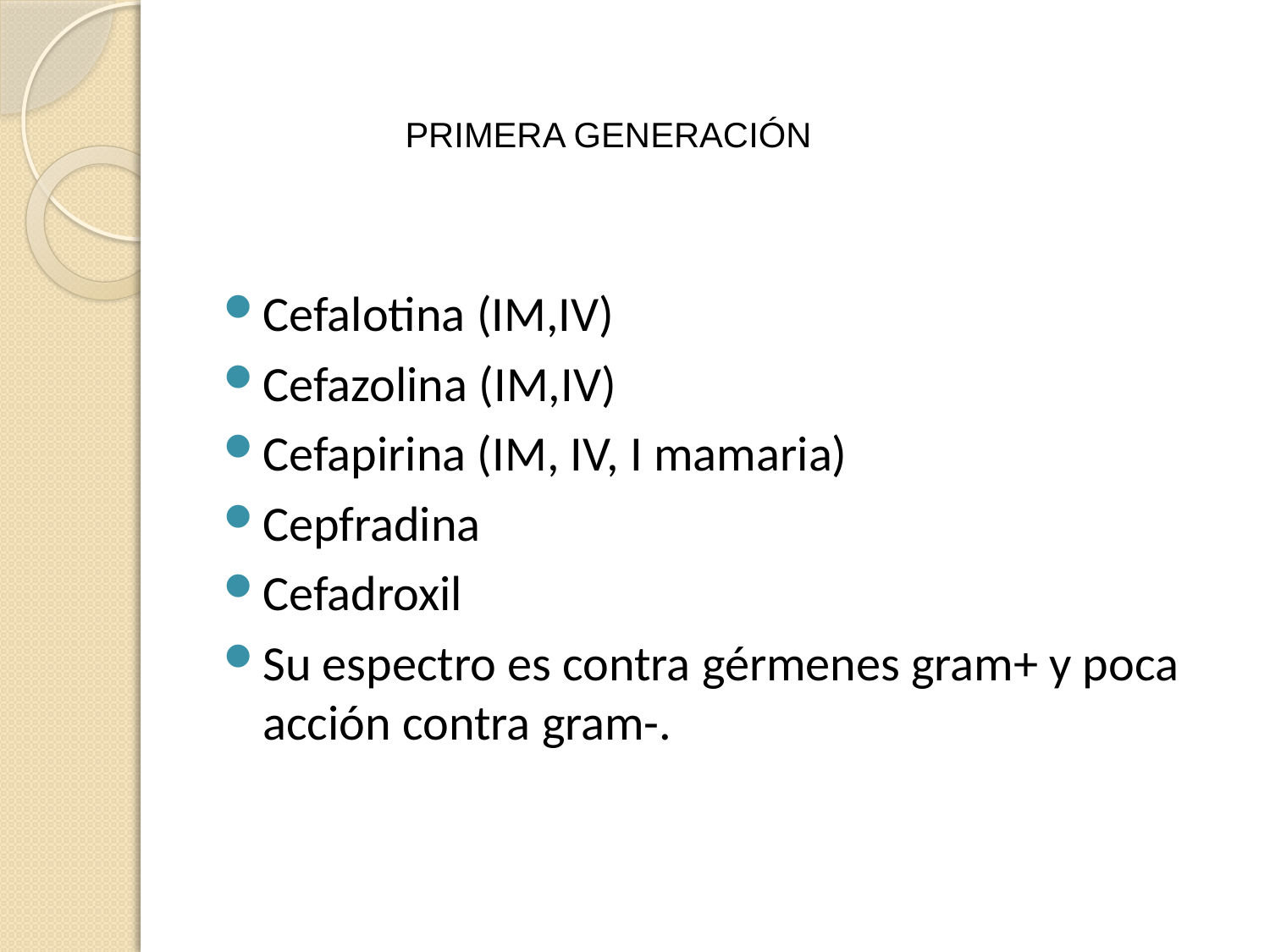

PRIMERA GENERACIÓN

Cefalotina (IM,IV)
Cefazolina (IM,IV)
Cefapirina (IM, IV, I mamaria)
Cepfradina
Cefadroxil
Su espectro es contra gérmenes gram+ y poca acción contra gram-.